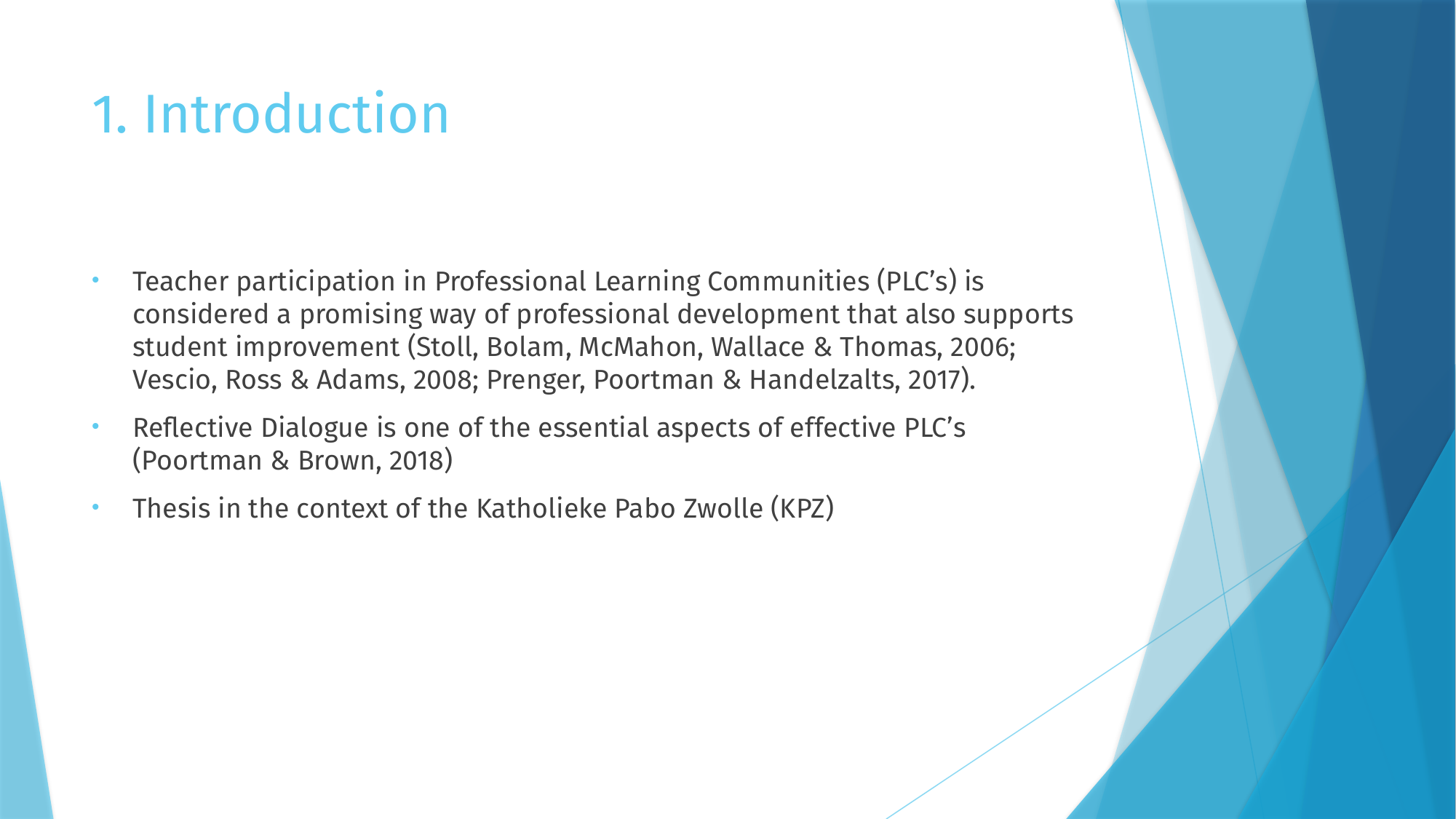

# 1. Introduction
Teacher participation in Professional Learning Communities (PLC’s) is considered a promising way of professional development that also supports student improvement (Stoll, Bolam, McMahon, Wallace & Thomas, 2006; Vescio, Ross & Adams, 2008; Prenger, Poortman & Handelzalts, 2017).
Reflective Dialogue is one of the essential aspects of effective PLC’s (Poortman & Brown, 2018)
Thesis in the context of the Katholieke Pabo Zwolle (KPZ)